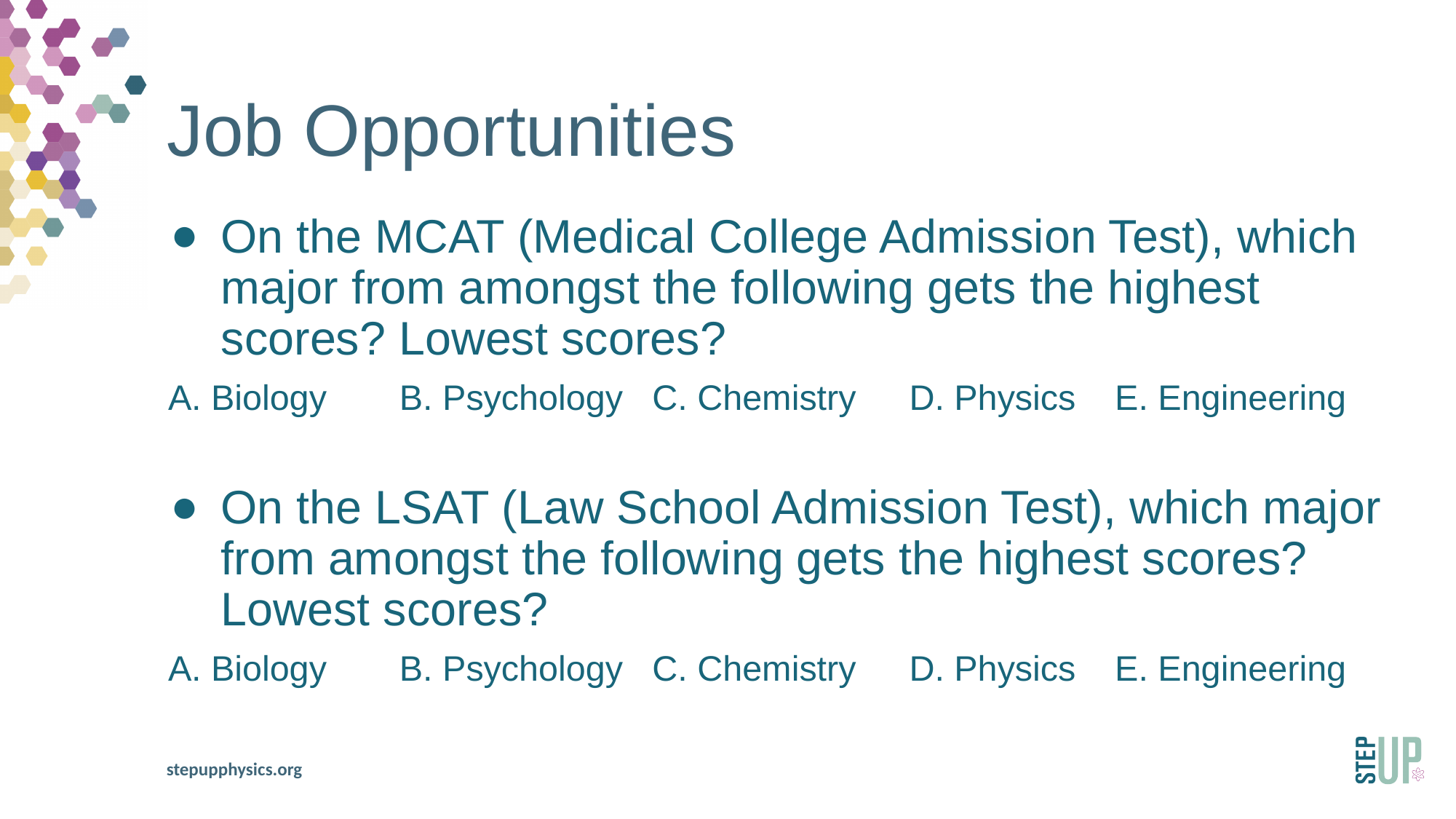

# Job Opportunities
On the MCAT (Medical College Admission Test), which major from amongst the following gets the highest scores? Lowest scores?
A. Biology	  B. Psychology   C. Chemistry	D. Physics    E. Engineering

On the LSAT (Law School Admission Test), which major from amongst the following gets the highest scores? Lowest scores?
A. Biology	  B. Psychology   C. Chemistry	D. Physics    E. Engineering